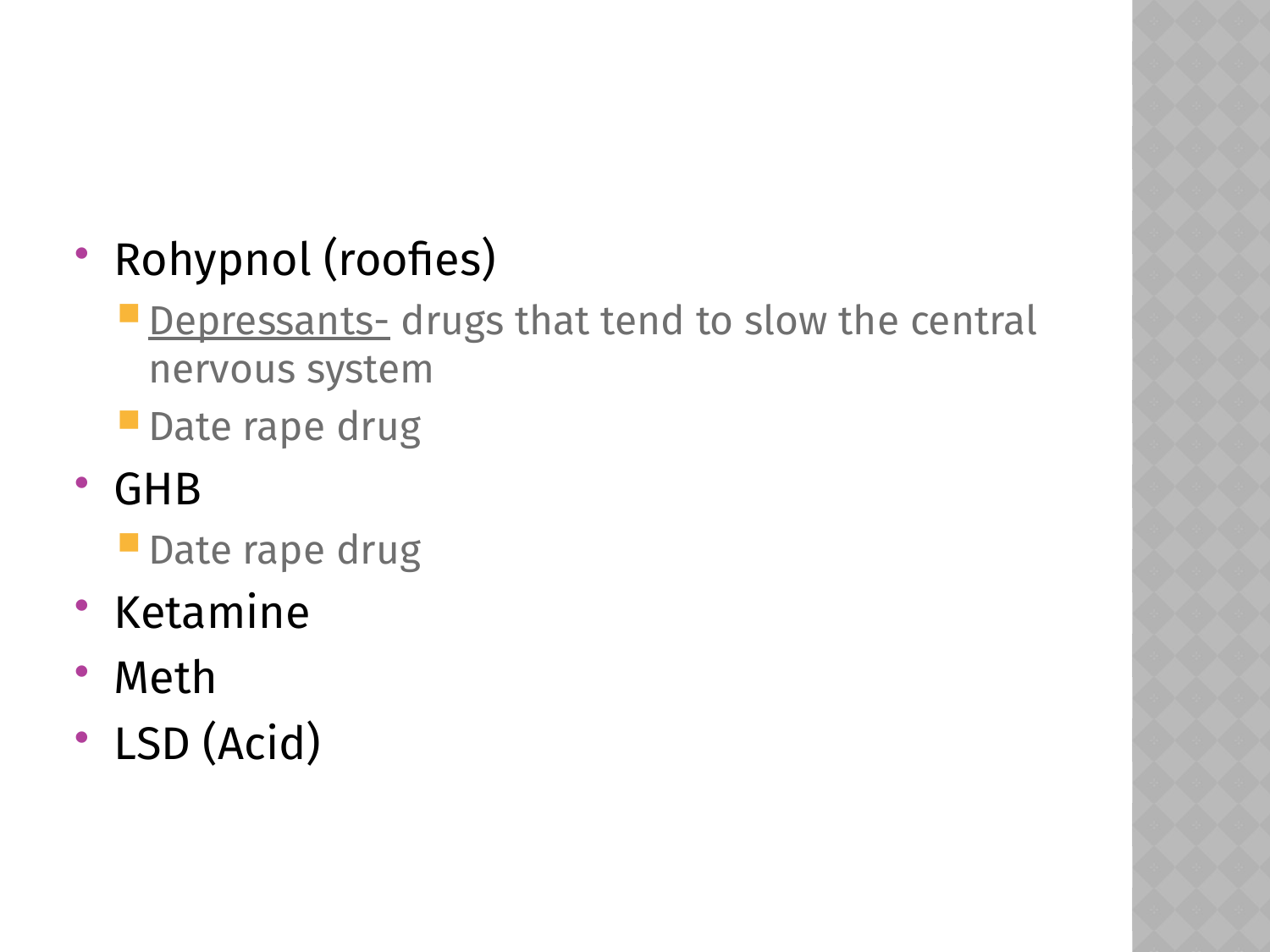

#
Rohypnol (roofies)
Depressants- drugs that tend to slow the central nervous system
Date rape drug
GHB
Date rape drug
Ketamine
Meth
LSD (Acid)